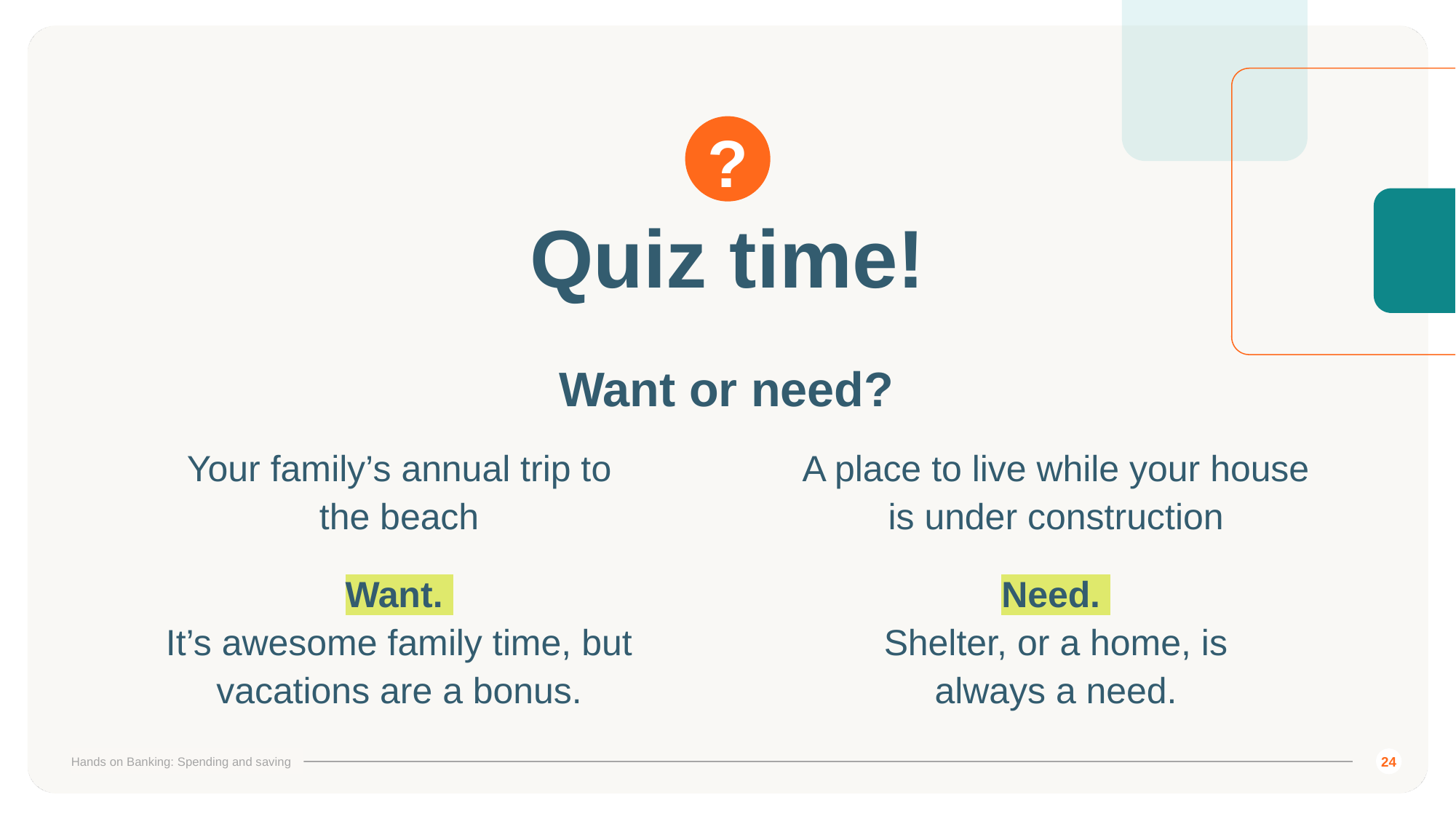

# Quiz time!
Want or need?
Your family’s annual trip to
the beach
A place to live while your house
is under construction
Want.
It’s awesome family time, but vacations are a bonus.
Need.
Shelter, or a home, is
always a need.